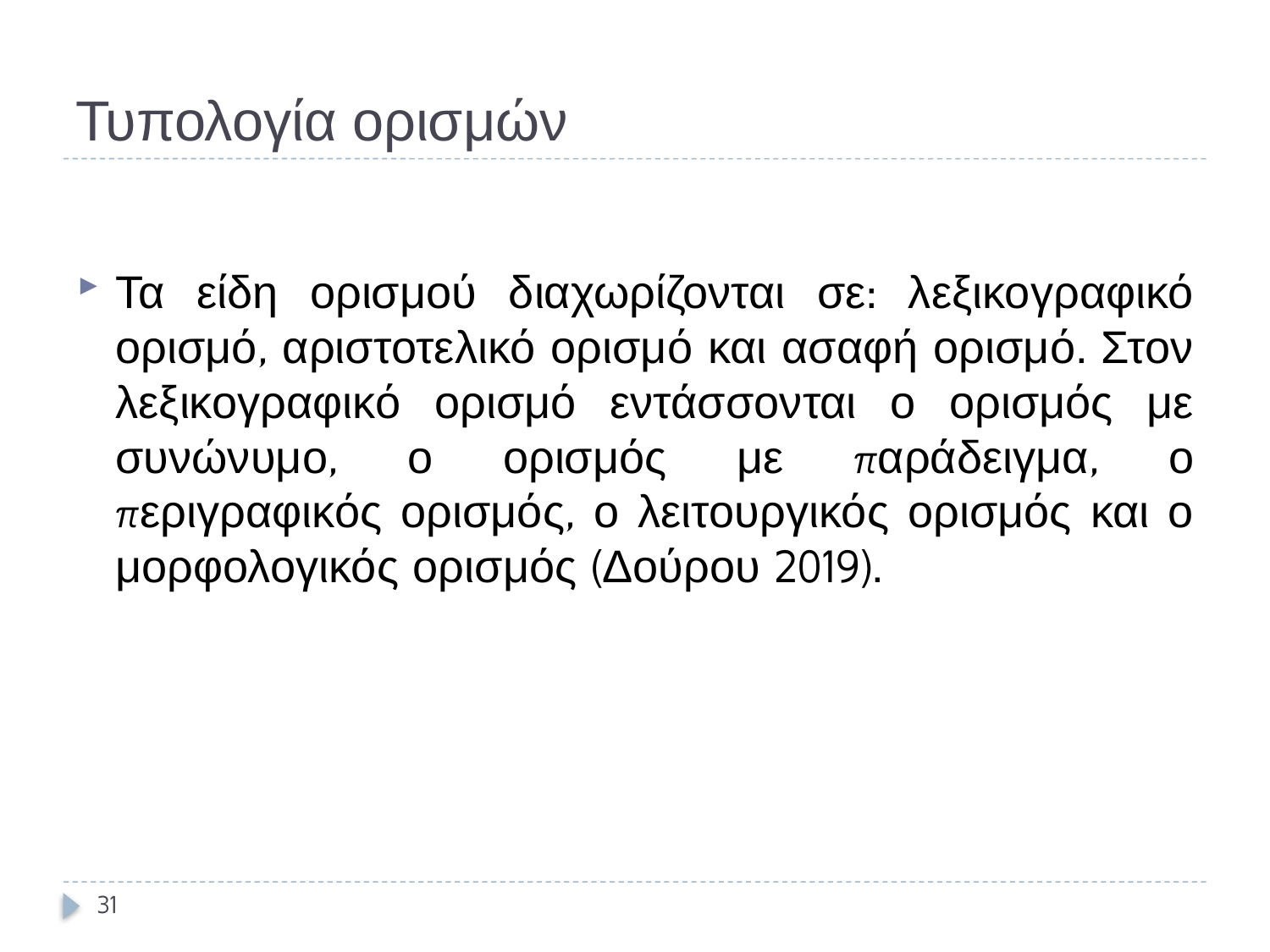

# Τυπολογία ορισμών
Τα είδη ορισμού διαχωρίζονται σε: λεξικογραφικό ορισμό, αριστοτελικό ορισμό και ασαφή ορισμό. Στον λεξικογραφικό ορισμό εντάσσονται ο ορισμός με συνώνυμο, ο ορισμός με παράδειγμα, ο περιγραφικός ορισμός, ο λειτουργικός ορισμός και ο μορφολογικός ορισμός (Δούρου 2019).

31